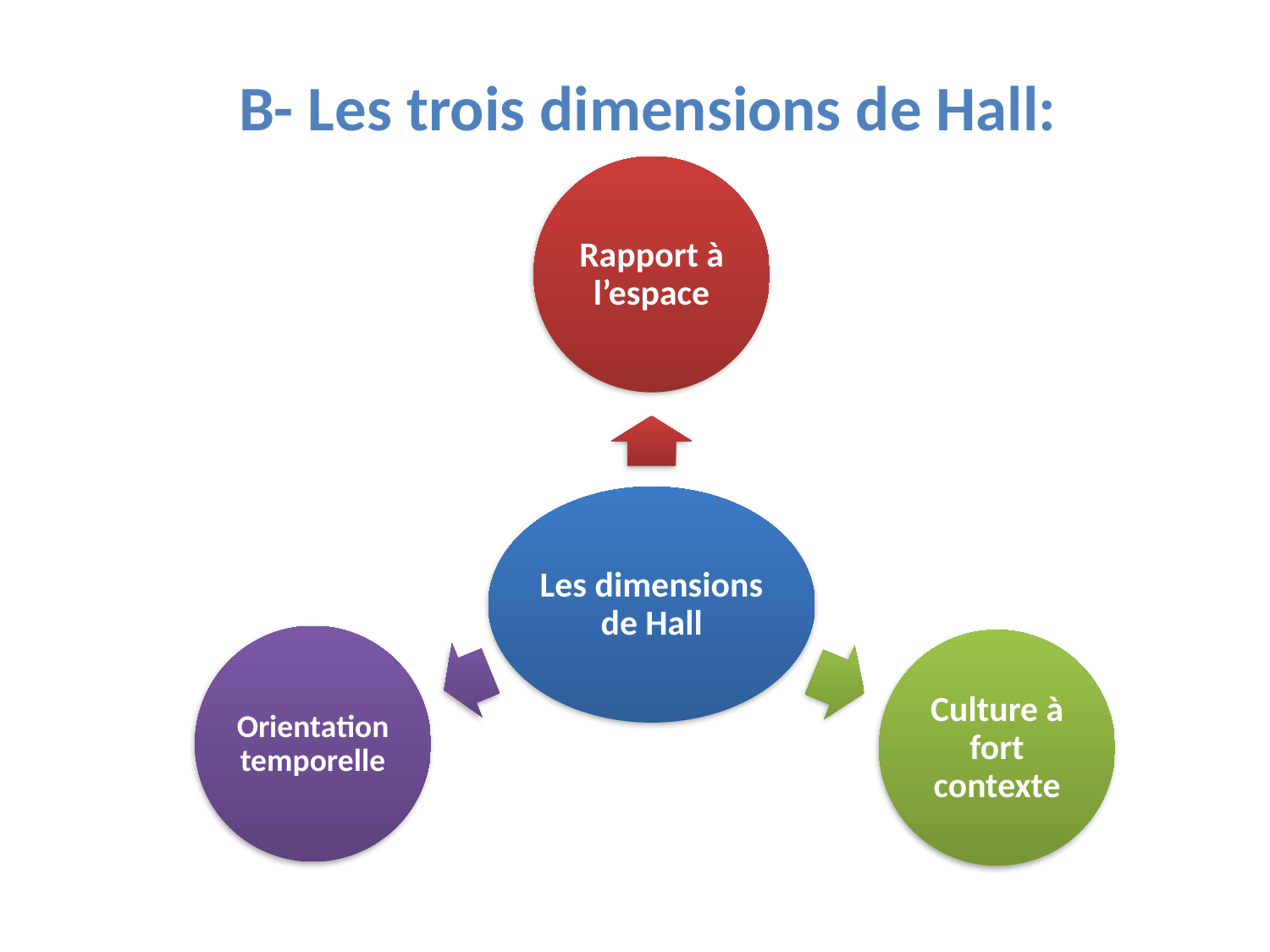

# B- Les trois dimensions de Hall:
Les dimensions de Hall

Rapport à l’espace

Culture à fort contexte

Orientation temporelle